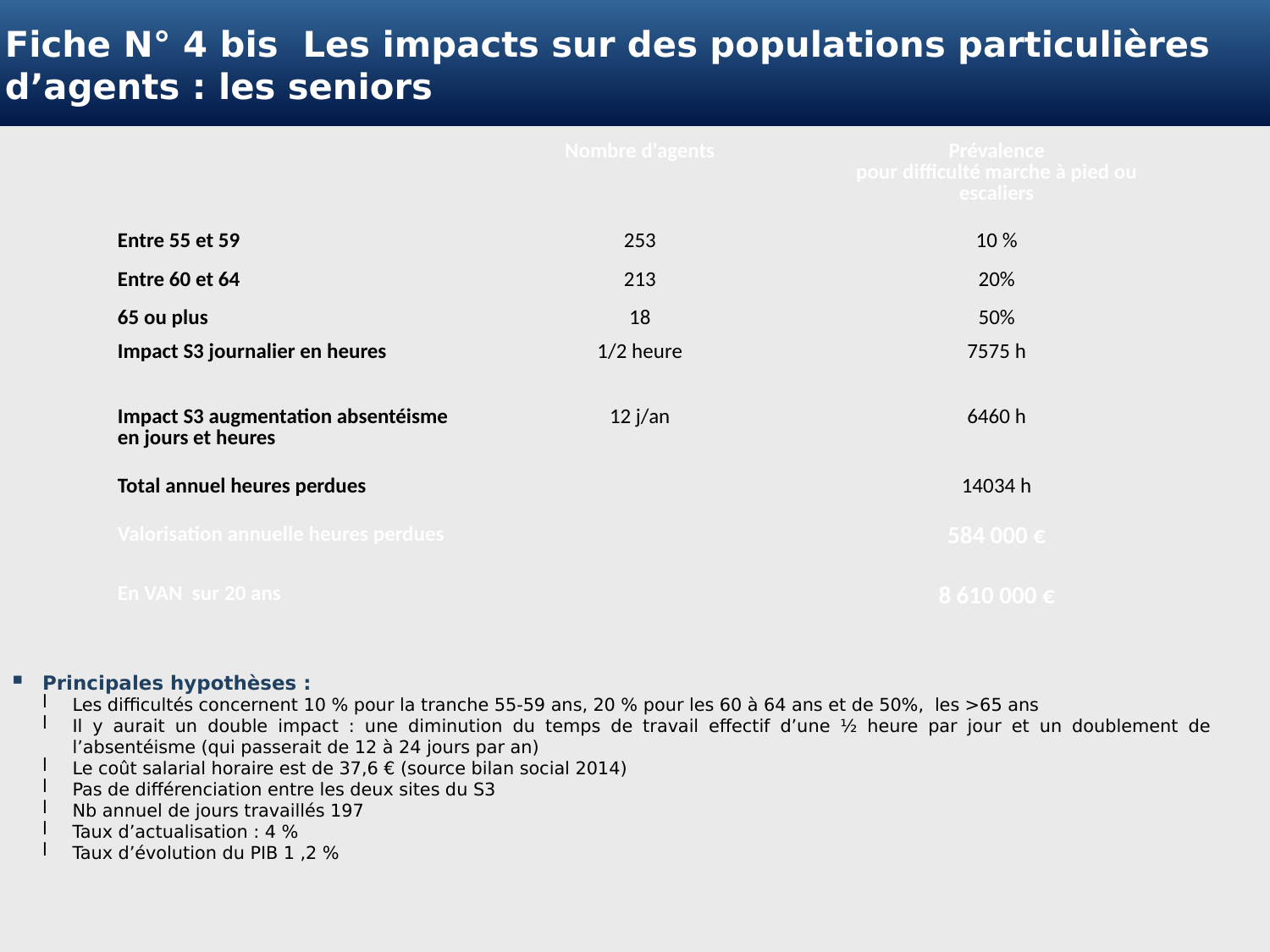

Fiche N° 4 bis  Les impacts sur des populations particulières d’agents : les seniors
|  | Nombre d'agents | Prévalence pour difficulté marche à pied ou escaliers |
| --- | --- | --- |
| Entre 55 et 59 | 253 | 10 % |
| Entre 60 et 64 | 213 | 20% |
| 65 ou plus | 18 | 50% |
| Impact S3 journalier en heures | 1/2 heure | 7575 h |
| --- | --- | --- |
| Impact S3 augmentation absentéisme en jours et heures | 12 j/an | 6460 h |
| Total annuel heures perdues |  | 14034 h |
| Valorisation annuelle heures perdues |  | 584 000 € |
| En VAN sur 20 ans |  | 8 610 000 € |

Principales hypothèses :
Les difficultés concernent 10 % pour la tranche 55-59 ans, 20 % pour les 60 à 64 ans et de 50%,  les >65 ans
Il y aurait un double impact : une diminution du temps de travail effectif d’une ½ heure par jour et un doublement de l’absentéisme (qui passerait de 12 à 24 jours par an)
Le coût salarial horaire est de 37,6 € (source bilan social 2014)
Pas de différenciation entre les deux sites du S3
Nb annuel de jours travaillés 197
Taux d’actualisation : 4 %
Taux d’évolution du PIB 1 ,2 %